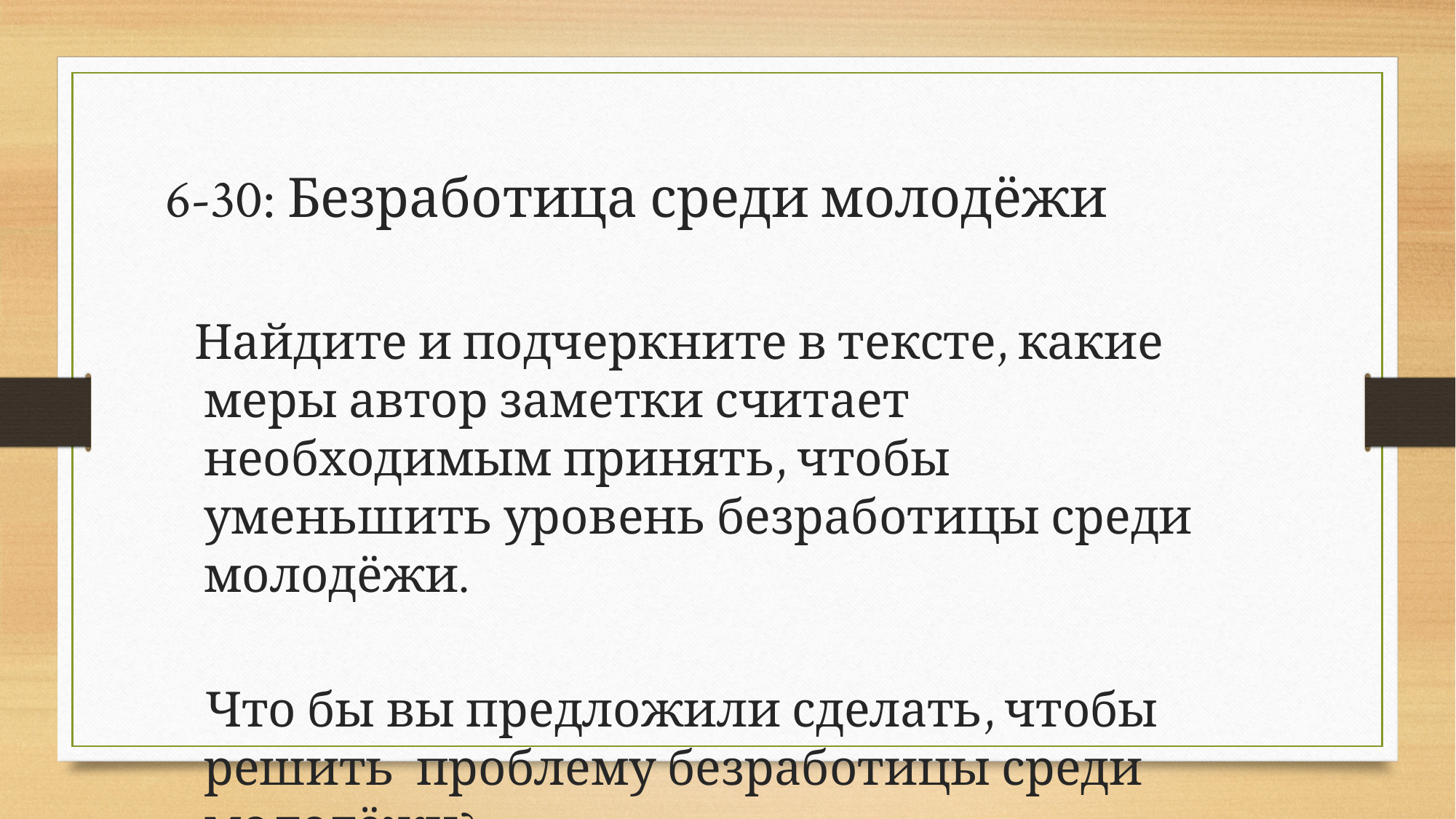

# 6-30: Безработица среди молодёжи
Найдите и подчеркните в тексте, какие меры автор заметки считает необходимым принять, чтобы уменьшить уровень безработицы среди молодёжи.

 Что бы вы предложили сделать, чтобы решить  проблему безработицы среди молодёжи?